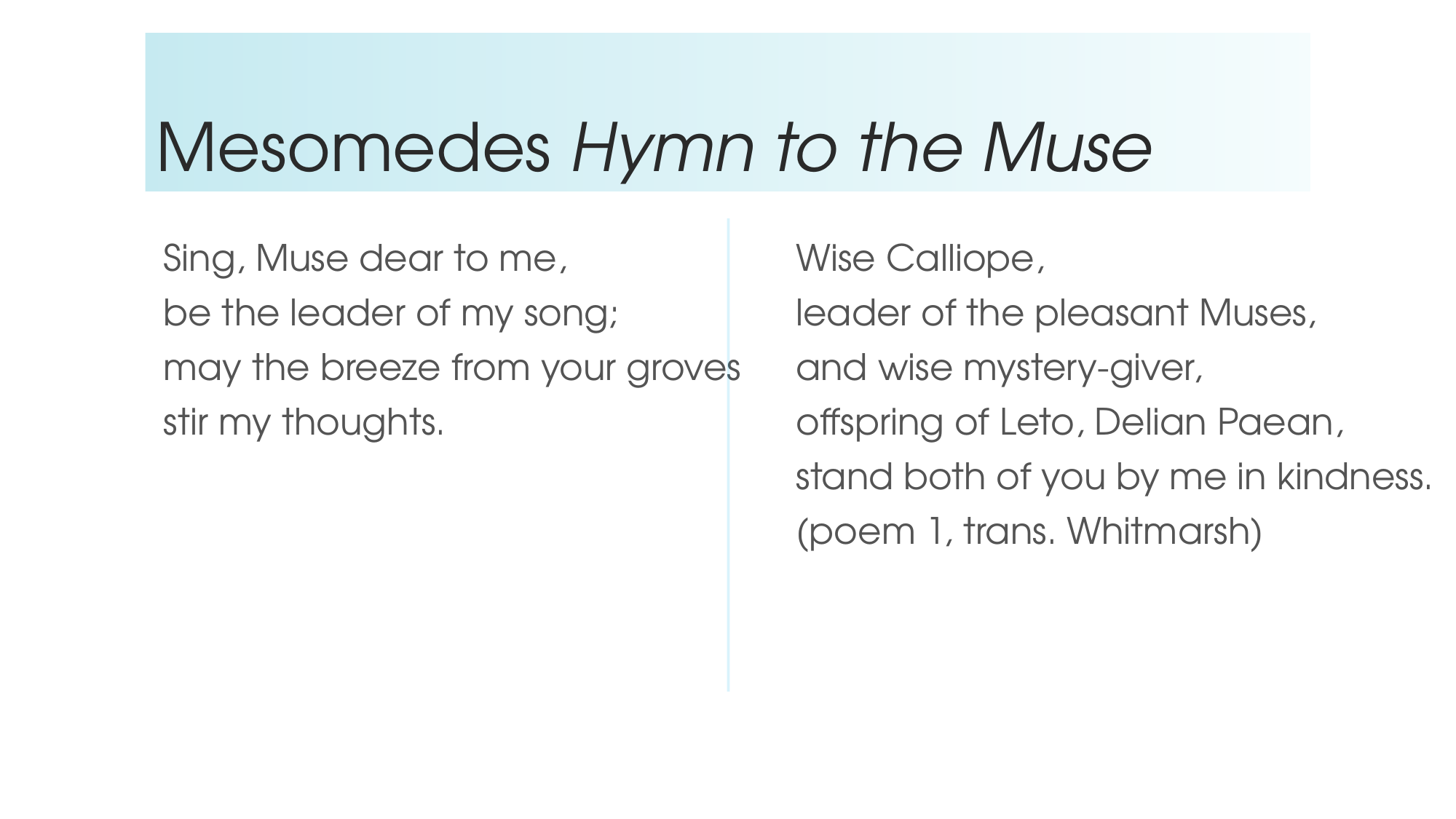

# Mesomedes Hymn to the Muse
Sing, Muse dear to me,
be the leader of my song;
may the breeze from your groves
stir my thoughts.
Wise Calliope,
leader of the pleasant Muses,
and wise mystery-giver,
offspring of Leto, Delian Paean,
stand both of you by me in kindness.
(poem 1, trans. Whitmarsh)